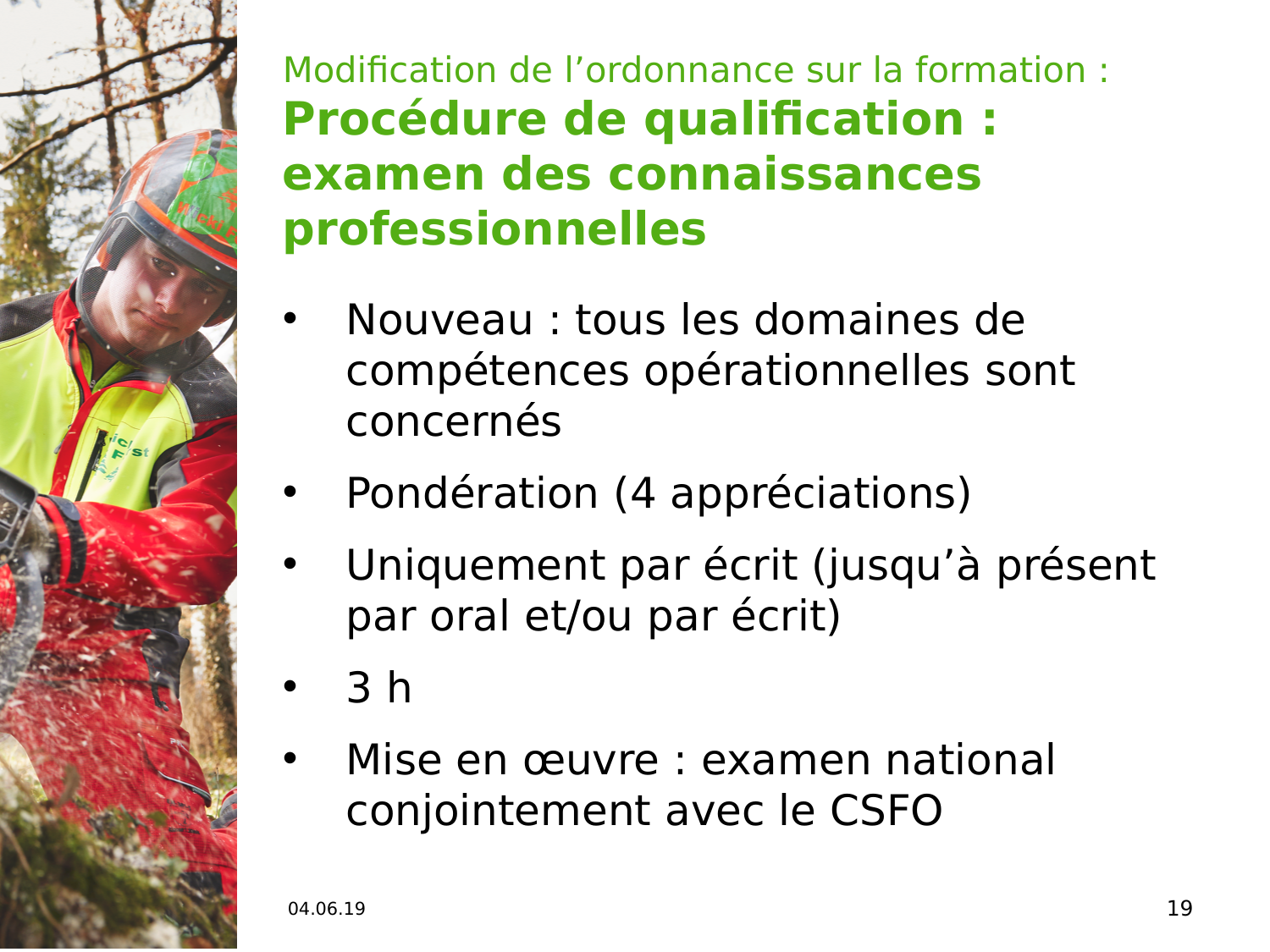

# Modification de l’ordonnance sur la formation : Procédure de qualification : examen des connaissances professionnelles
Nouveau : tous les domaines de compétences opérationnelles sont concernés
Pondération (4 appréciations)
Uniquement par écrit (jusqu’à présent par oral et/ou par écrit)
3 h
Mise en œuvre : examen national conjointement avec le CSFO
04.06.19
19